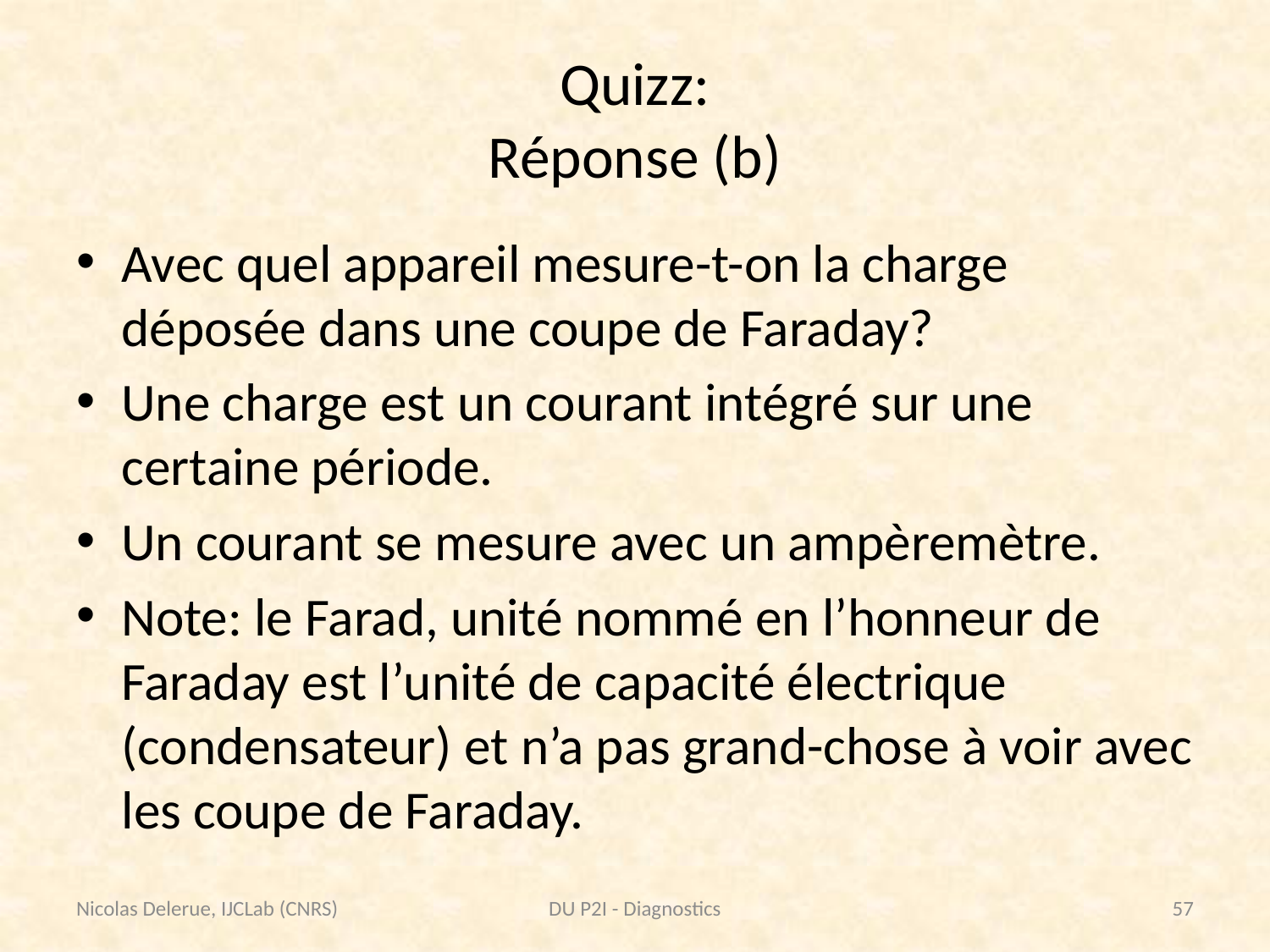

# Quizz: Réponse (b)
Avec quel appareil mesure-t-on la charge déposée dans une coupe de Faraday?
Une charge est un courant intégré sur une certaine période.
Un courant se mesure avec un ampèremètre.
Note: le Farad, unité nommé en l’honneur de Faraday est l’unité de capacité électrique (condensateur) et n’a pas grand-chose à voir avec les coupe de Faraday.
Nicolas Delerue, IJCLab (CNRS)
DU P2I - Diagnostics
57